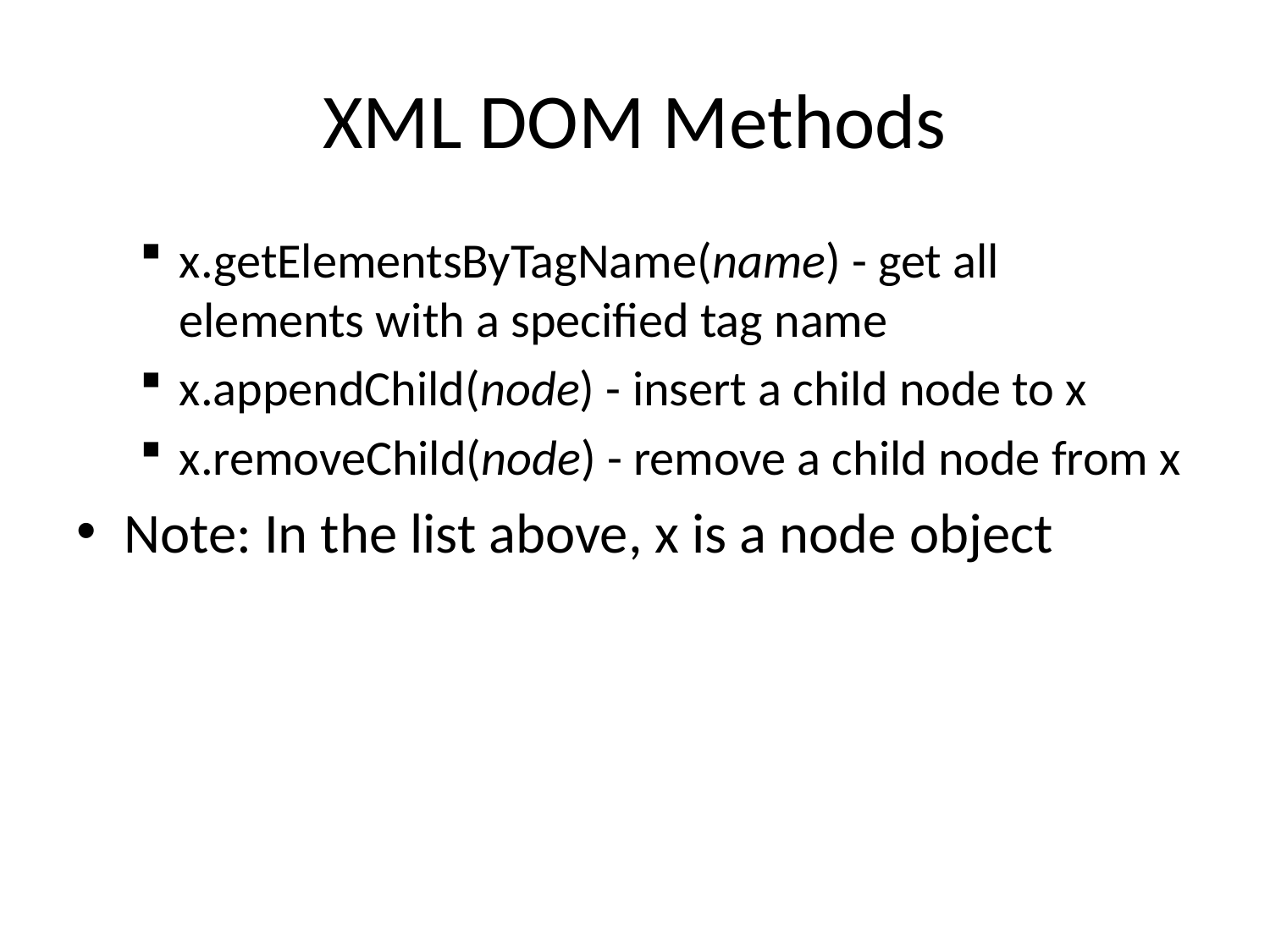

# XML DOM Methods
x.getElementsByTagName(name) - get all elements with a specified tag name
x.appendChild(node) - insert a child node to x
x.removeChild(node) - remove a child node from x
Note: In the list above, x is a node object